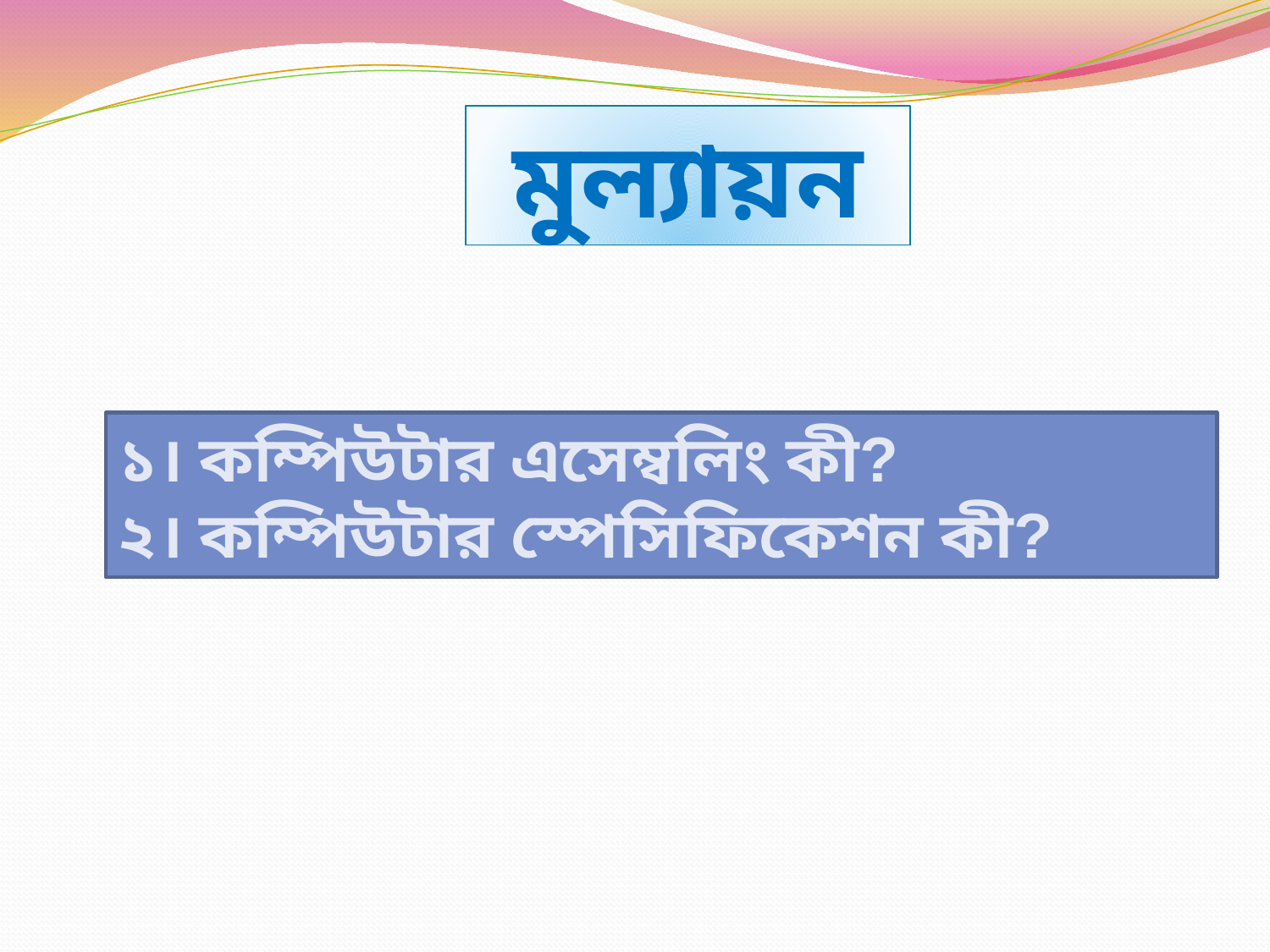

মুল্যায়ন
১। কম্পিউটার এসেম্বলিং কী?
২। কম্পিউটার স্পেসিফিকেশন কী?